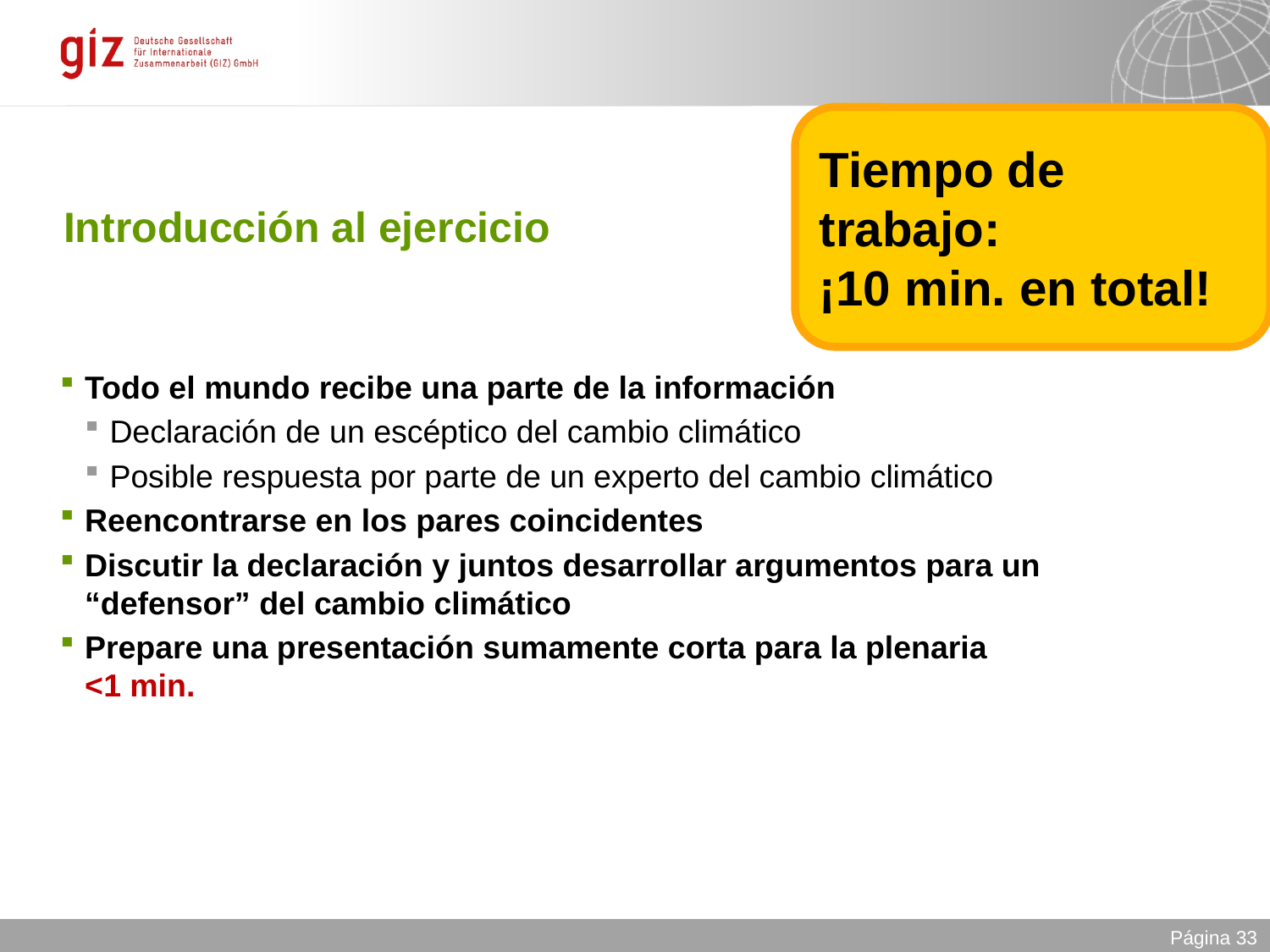

Tiempo de trabajo:
¡10 min. en total!
# Introducción al ejercicio
Todo el mundo recibe una parte de la información
Declaración de un escéptico del cambio climático
Posible respuesta por parte de un experto del cambio climático
Reencontrarse en los pares coincidentes
Discutir la declaración y juntos desarrollar argumentos para un “defensor” del cambio climático
Prepare una presentación sumamente corta para la plenaria 	<1 min.

Página 33